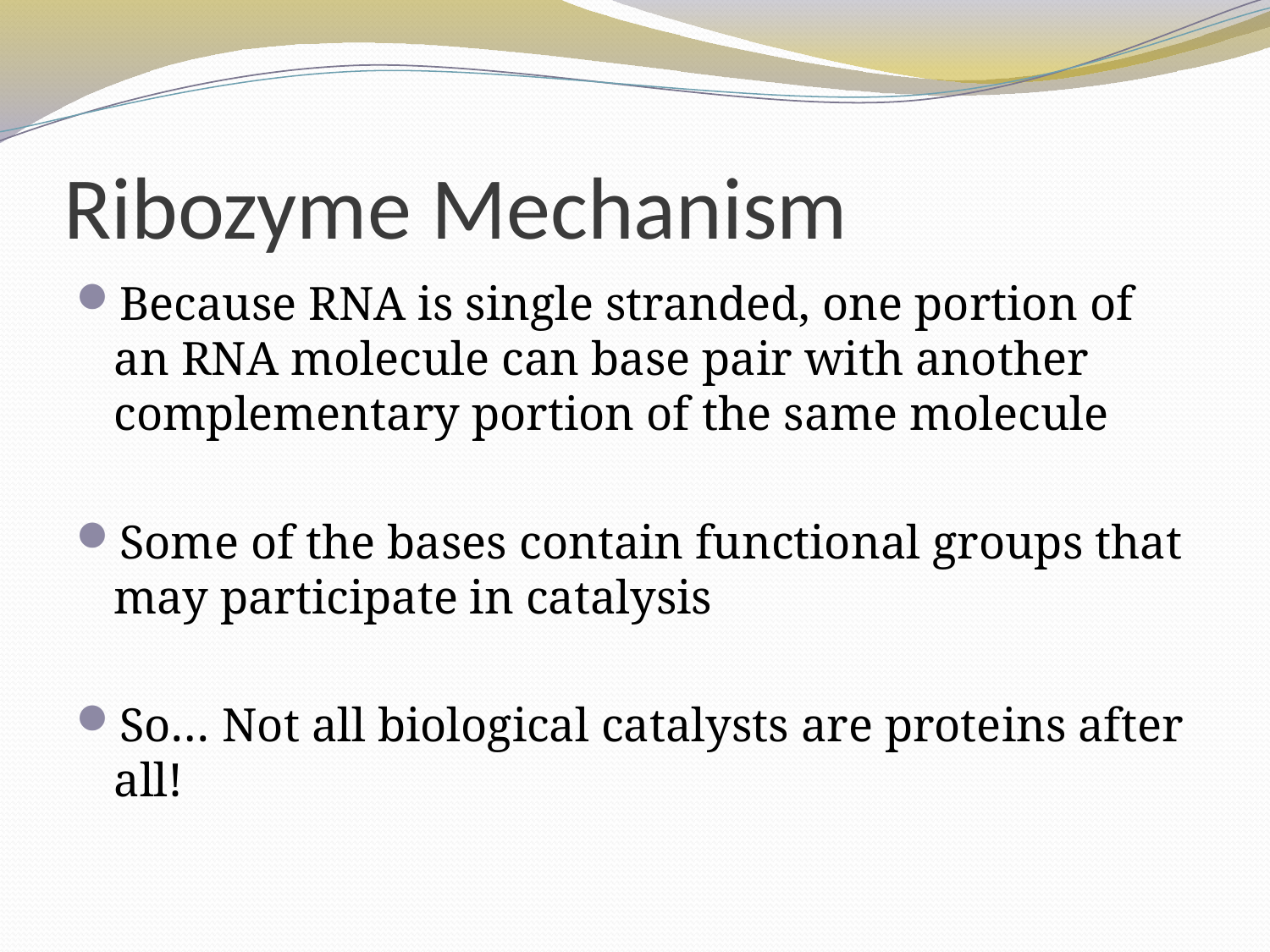

# Ribozyme Mechanism
Because RNA is single stranded, one portion of an RNA molecule can base pair with another complementary portion of the same molecule

Some of the bases contain functional groups that may participate in catalysis

So… Not all biological catalysts are proteins after all!